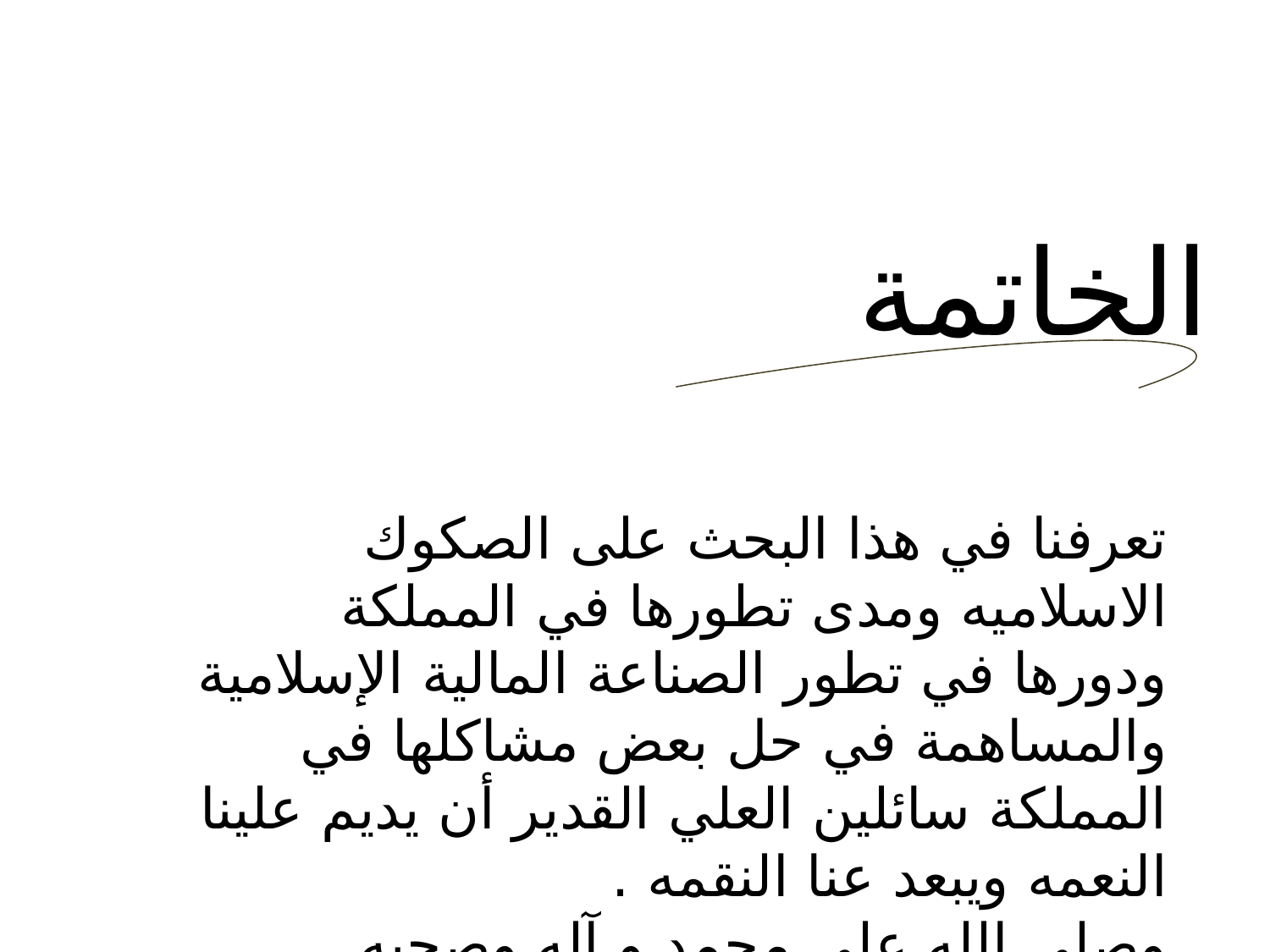

# الخاتمة

تعرفنا في هذا البحث على الصكوك الاسلاميه ومدى تطورها في المملكة ودورها في تطور الصناعة المالية الإسلامية والمساهمة في حل بعض مشاكلها في المملكة سائلين العلي القدير أن يديم علينا النعمه ويبعد عنا النقمه .
وصلى الله على محمد و آله وصحبه أجمعين.